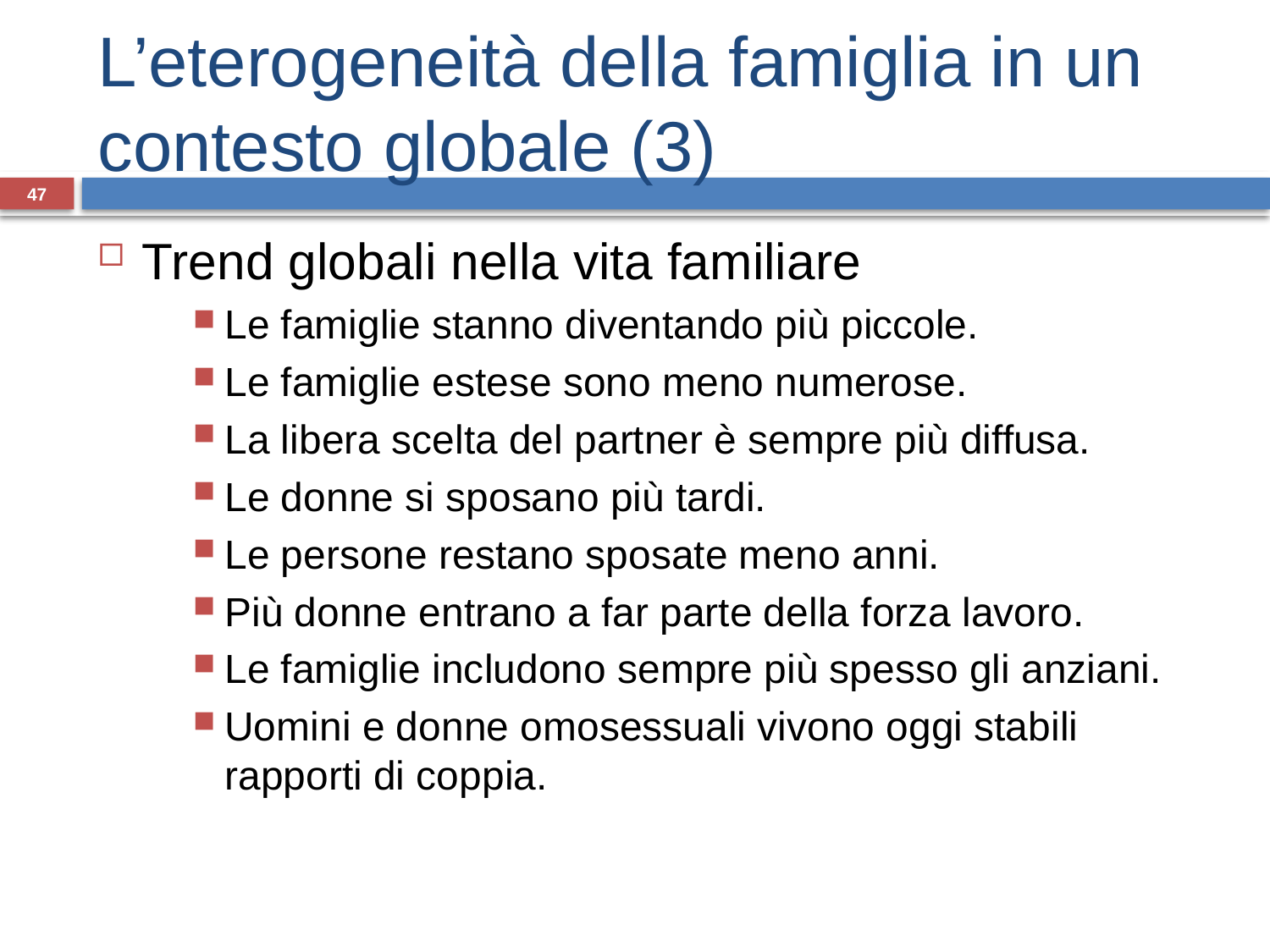

# L’eterogeneità della famiglia in un contesto globale (3)
47
Trend globali nella vita familiare
Le famiglie stanno diventando più piccole.
Le famiglie estese sono meno numerose.
La libera scelta del partner è sempre più diffusa.
Le donne si sposano più tardi.
Le persone restano sposate meno anni.
Più donne entrano a far parte della forza lavoro.
Le famiglie includono sempre più spesso gli anziani.
Uomini e donne omosessuali vivono oggi stabili rapporti di coppia.